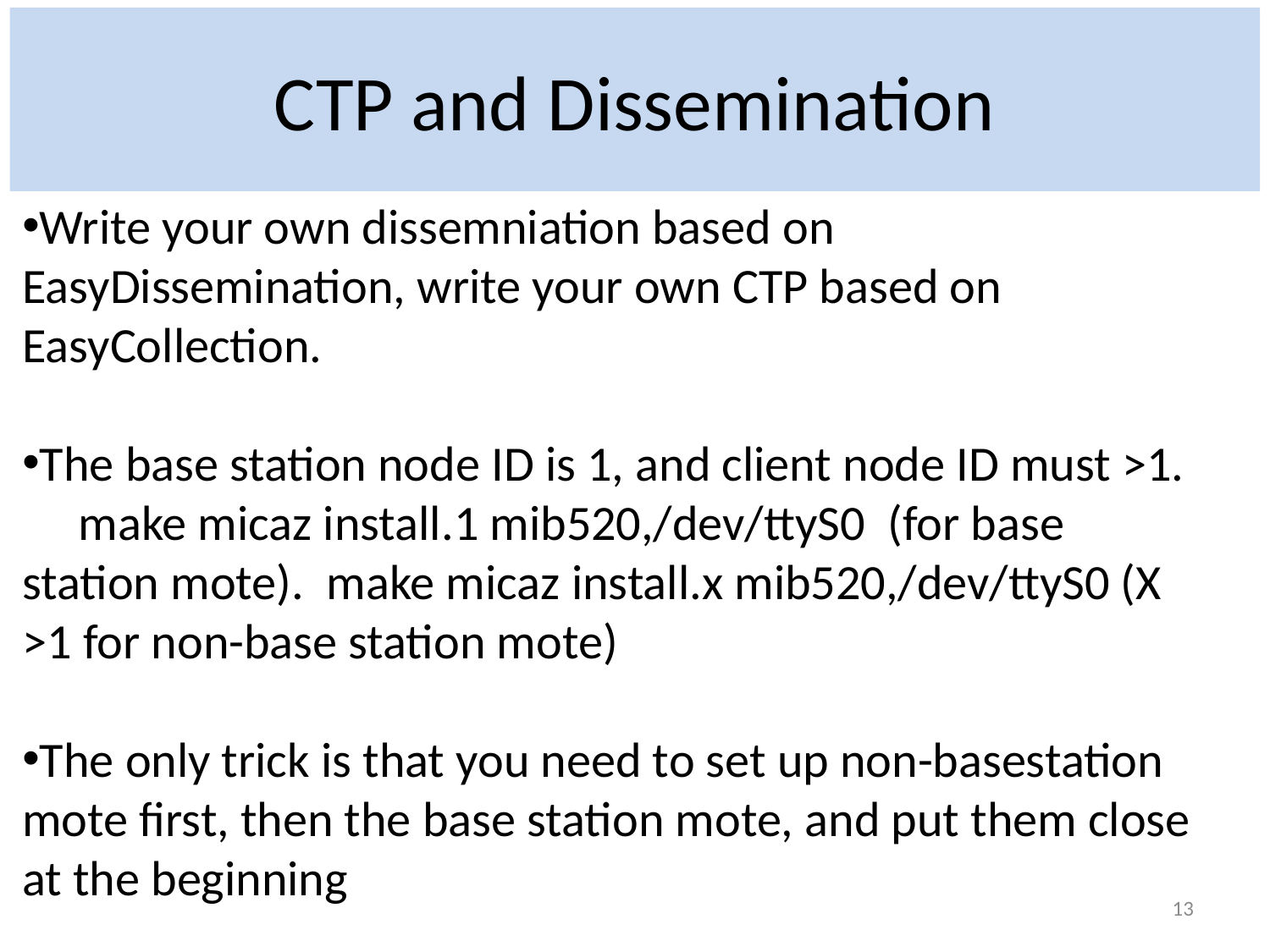

# CTP and Dissemination
Write your own dissemniation based on EasyDissemination, write your own CTP based on  EasyCollection.

The base station node ID is 1, and client node ID must >1.       make micaz install.1 mib520,/dev/ttyS0  (for base station mote).  make micaz install.x mib520,/dev/ttyS0 (X >1 for non-base station mote)

The only trick is that you need to set up non-basestation mote first, then the base station mote, and put them close at the beginning
13